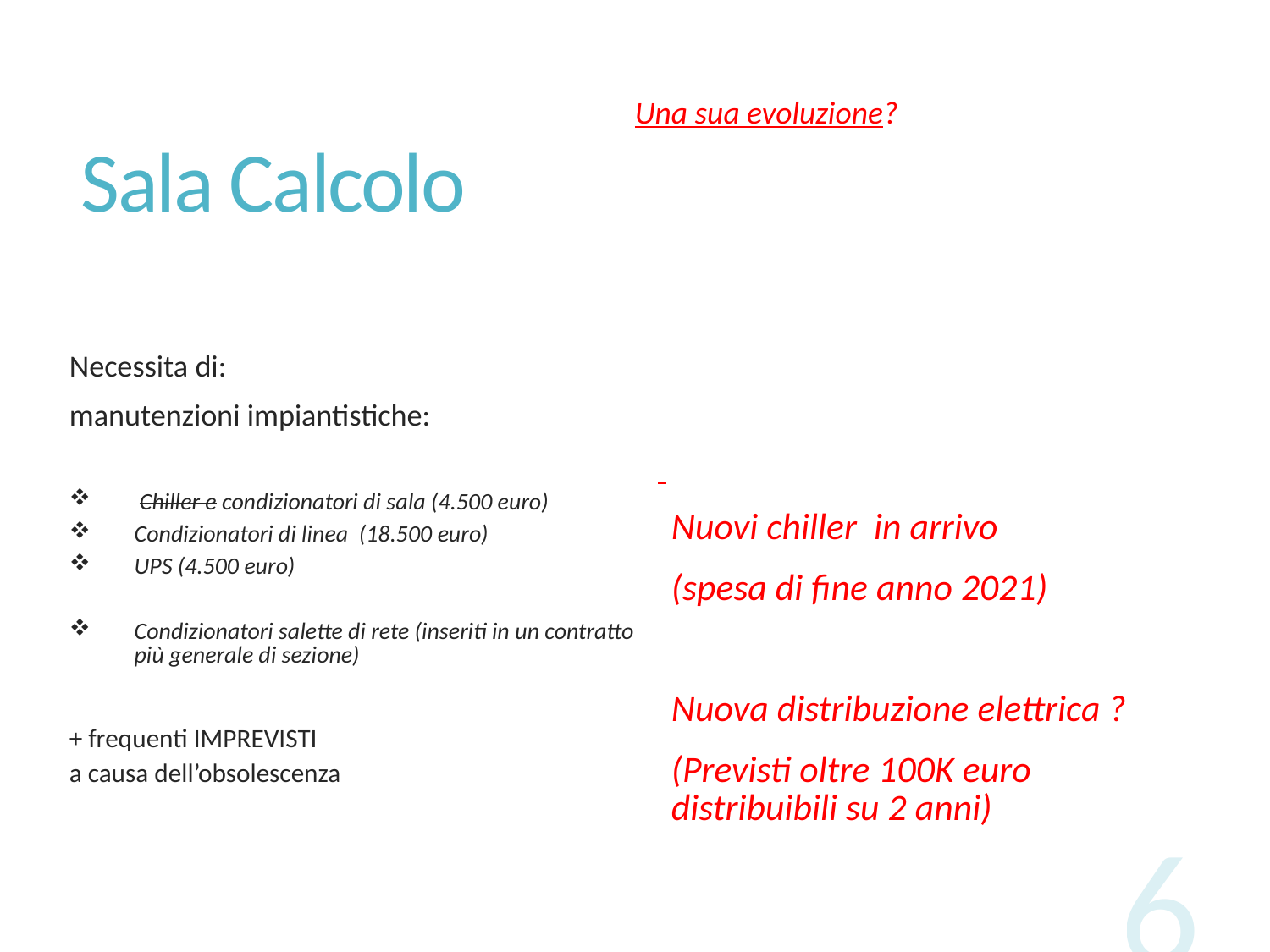

# Sala Calcolo
Una sua evoluzione?

Nuovi chiller  in arrivo
(spesa di fine anno 2021)

Nuova distribuzione elettrica ?
(Previsti oltre 100K euro distribuibili su 2 anni)

Necessita di:
manutenzioni impiantistiche:

 Chiller e condizionatori di sala (4.500 euro)
Condizionatori di linea  (18.500 euro)
UPS (4.500 euro)

Condizionatori salette di rete (inseriti in un contratto più generale di sezione)

+ frequenti IMPREVISTI
a causa dell’obsolescenza

6